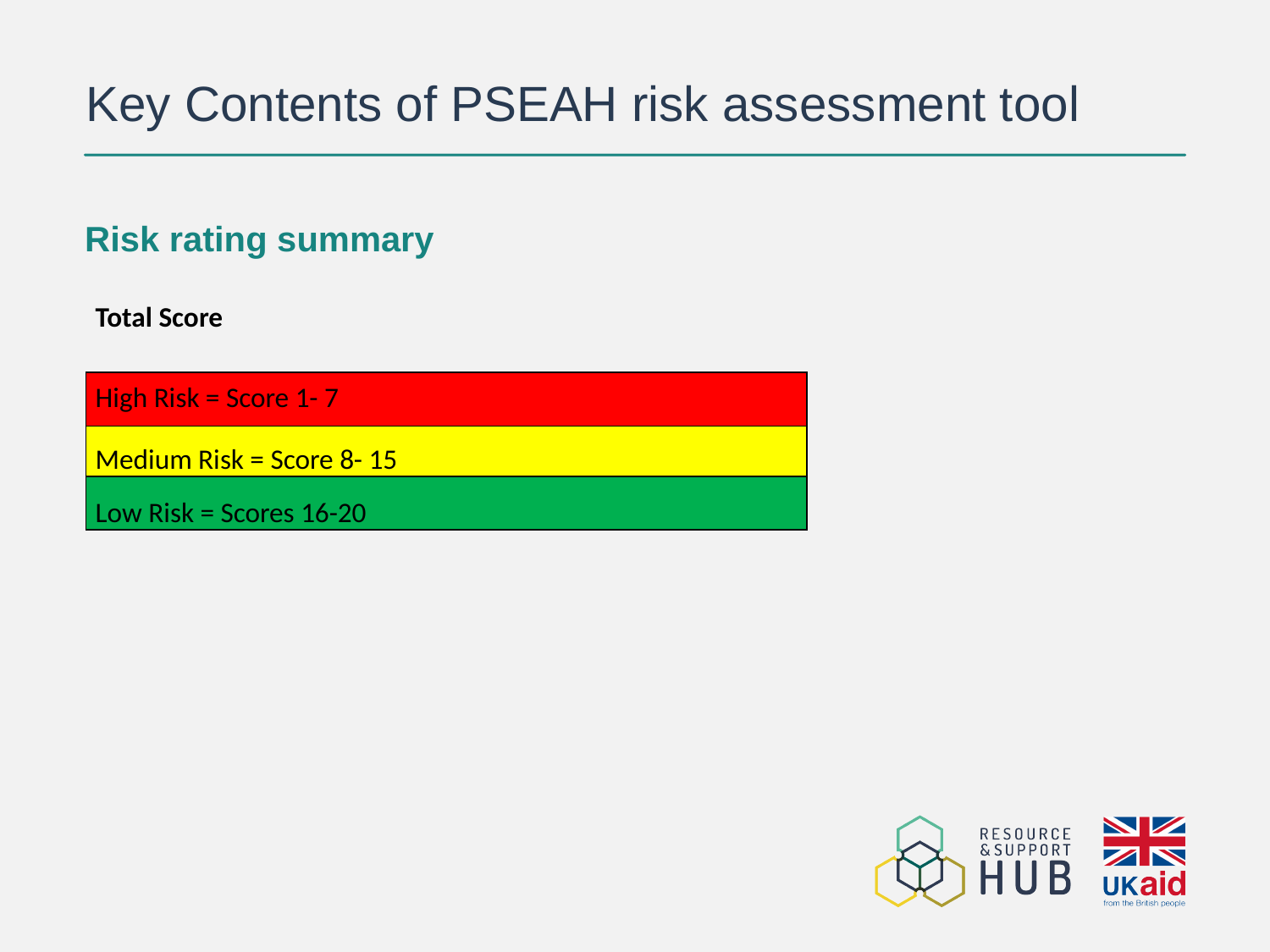

# Key Contents of PSEAH risk assessment tool
Risk rating summary

| Total Score |
| --- |
|  |
| High Risk = Score 1- 7 |
| Medium Risk = Score 8- 15 |
| Low Risk = Scores 16-20 |